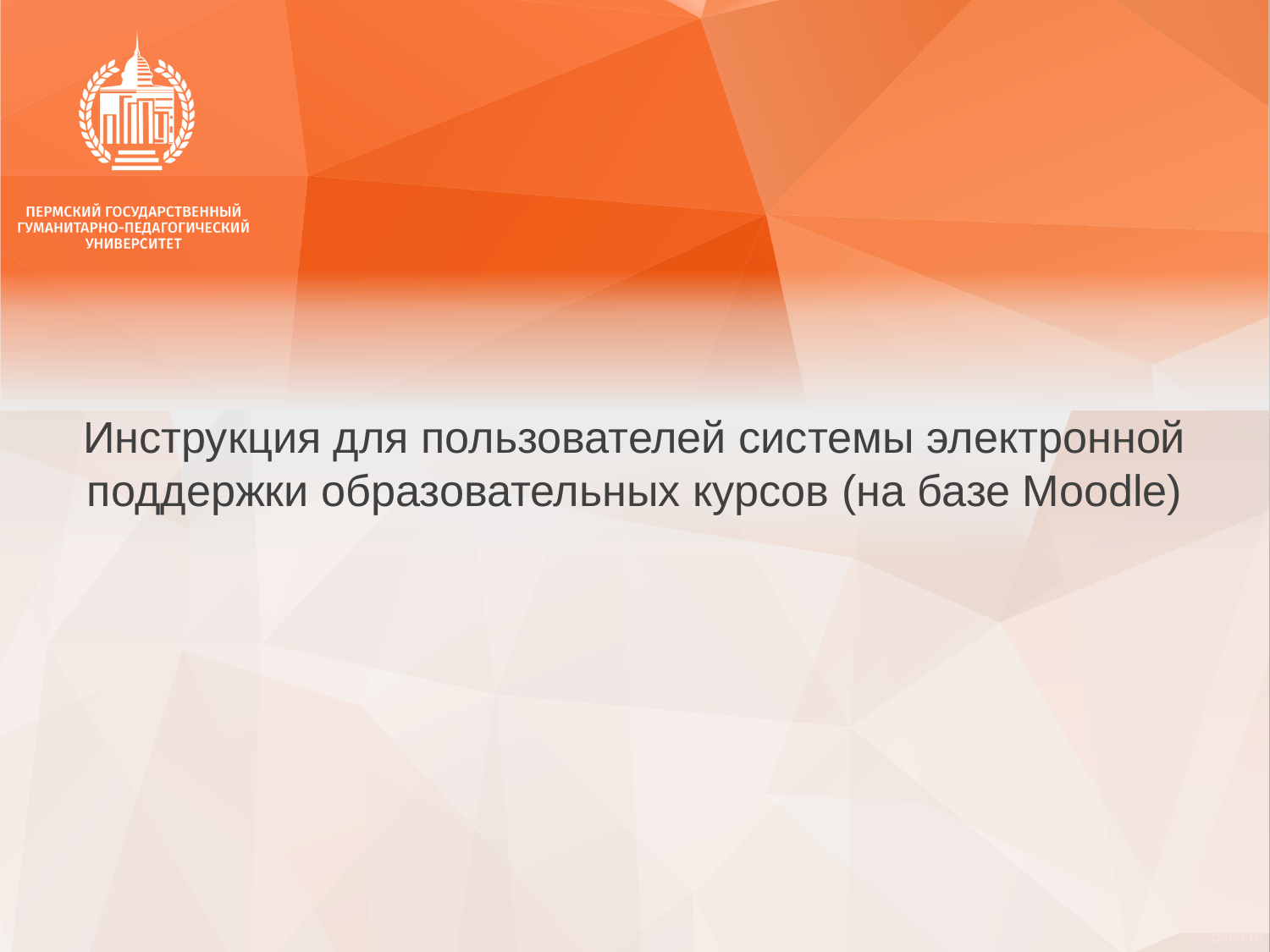

# Инструкция для пользователей системы электронной поддержки образовательных курсов (на базе Moodle)